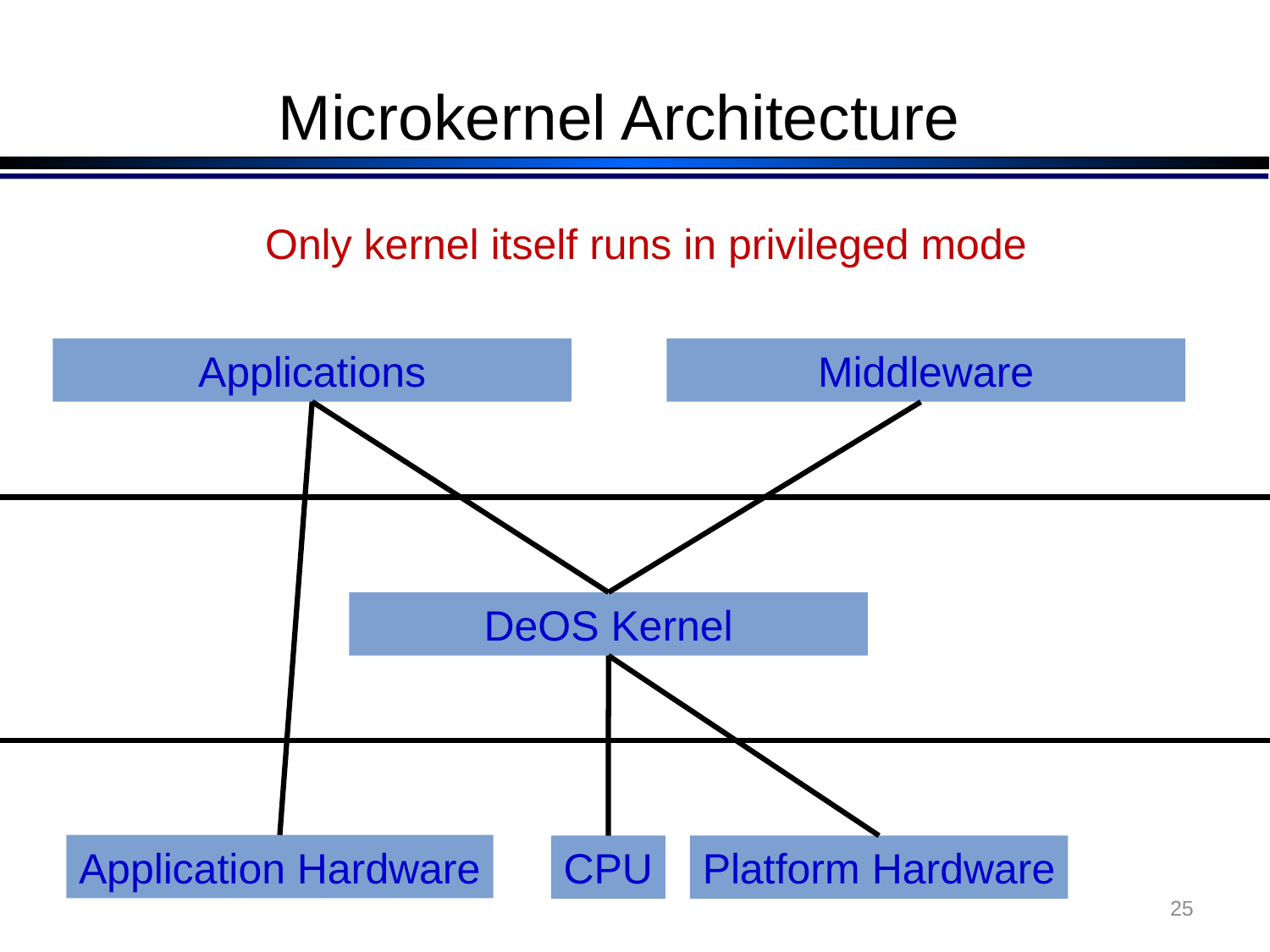

# Microkernel Architecture
Only kernel itself runs in privileged mode
Applications
Middleware
DeOS Kernel
Application Hardware
CPU
Platform Hardware
25